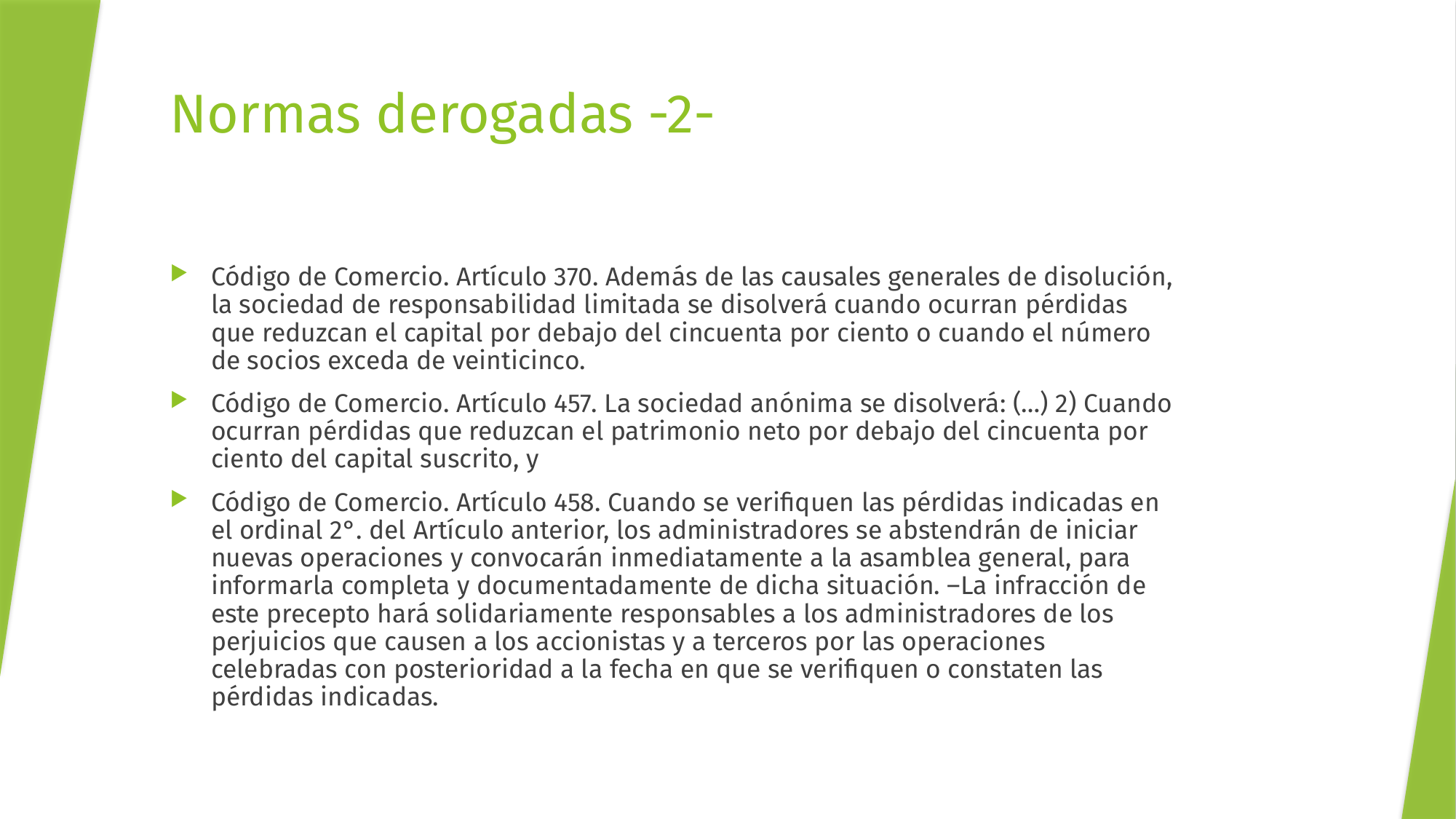

# Normas derogadas -2-
Código de Comercio. Artículo 370. Además de las causales generales de disolución, la sociedad de responsabilidad limitada se disolverá cuando ocurran pérdidas que reduzcan el capital por debajo del cincuenta por ciento o cuando el número de socios exceda de veinticinco.
Código de Comercio. Artículo 457. La sociedad anónima se disolverá: (…) 2) Cuando ocurran pérdidas que reduzcan el patrimonio neto por debajo del cincuenta por ciento del capital suscrito, y
Código de Comercio. Artículo 458. Cuando se verifiquen las pérdidas indicadas en el ordinal 2°. del Artículo anterior, los administradores se abstendrán de iniciar nuevas operaciones y convocarán inmediatamente a la asamblea general, para informarla completa y documentadamente de dicha situación. ―La infracción de este precepto hará solidariamente responsables a los administradores de los perjuicios que causen a los accionistas y a terceros por las operaciones celebradas con posterioridad a la fecha en que se verifiquen o constaten las pérdidas indicadas.

5